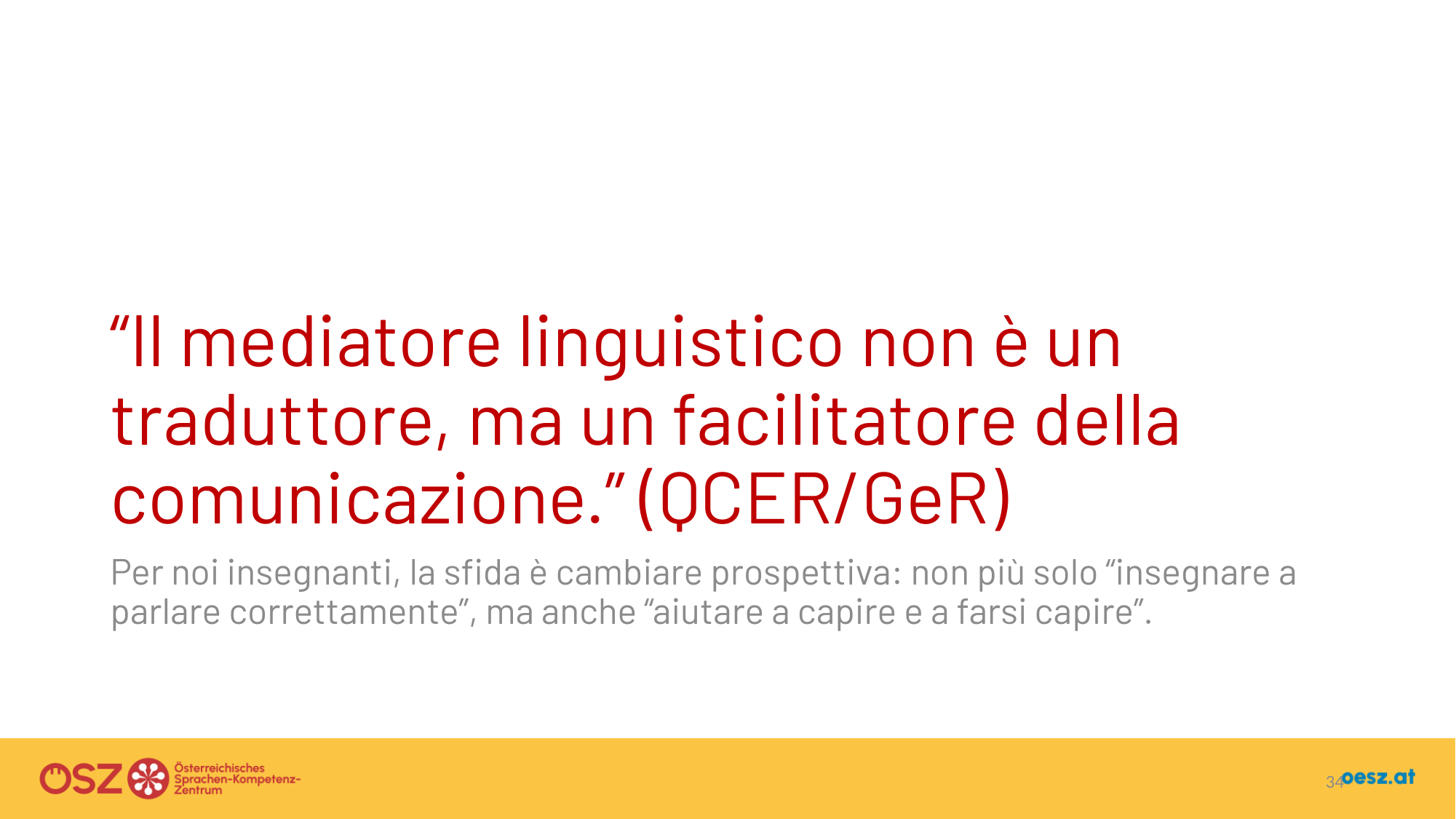

# “Il mediatore linguistico non è un traduttore, ma un facilitatore della comunicazione.” (QCER/GeR)
Per noi insegnanti, la sfida è cambiare prospettiva: non più solo “insegnare a parlare correttamente”, ma anche “aiutare a capire e a farsi capire”.
34